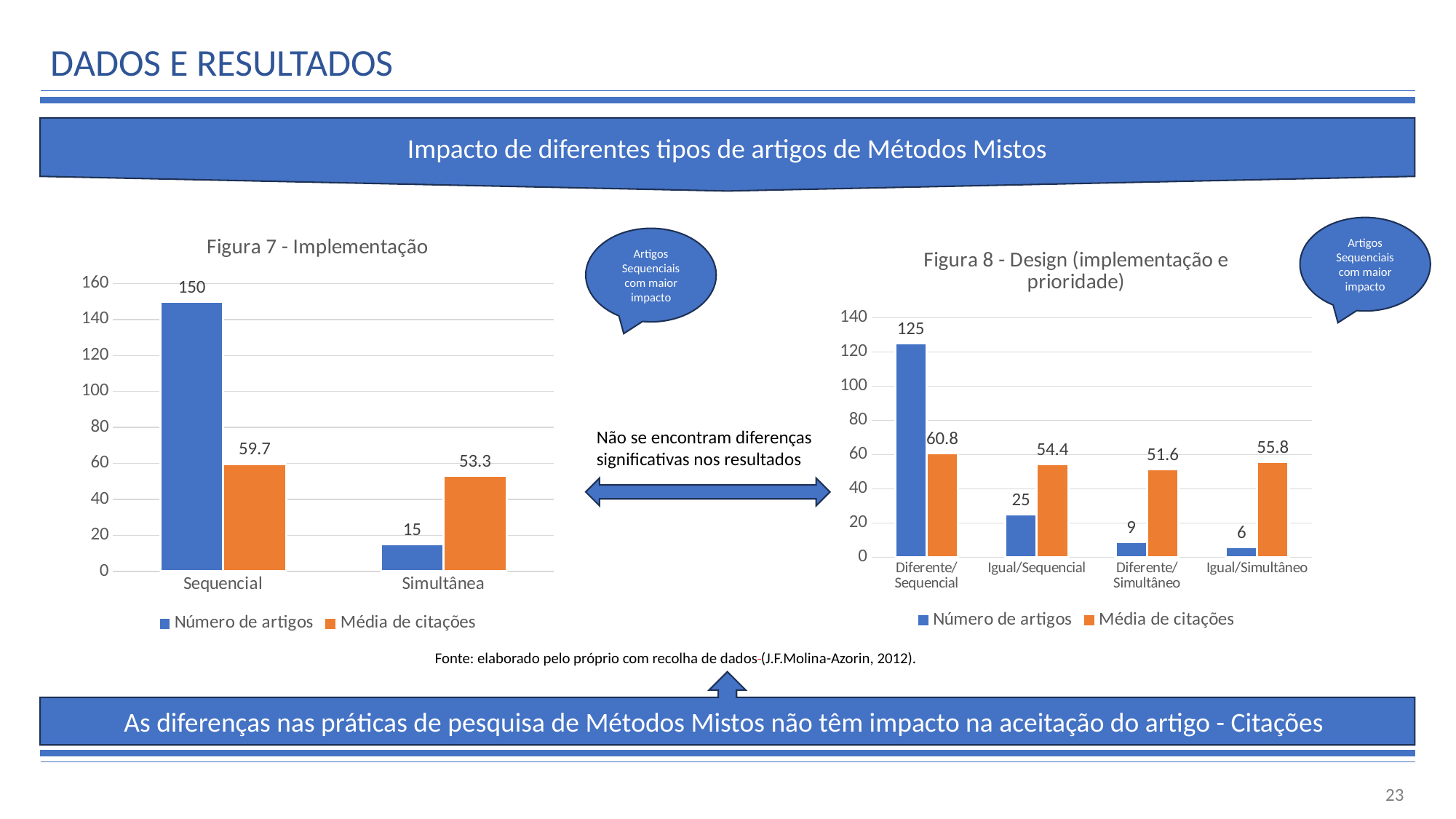

# DADOS E RESULTADOS
Impacto de diferentes tipos de artigos de Métodos Mistos

### Chart: Figura 7 - Implementação

| Category | Número de artigos | Média de citações |
|---|---|---|
| Sequencial | 150.0 | 59.71 |
| Simultânea | 15.0 | 53.27 |
Artigos Sequenciais com maior impacto
Artigos Sequenciais com maior impacto

### Chart: Figura 8 - Design (implementação e prioridade)

| Category | Número de artigos | Média de citações |
|---|---|---|
| Diferente/Sequencial | 125.0 | 60.78 |
| Igual/Sequencial | 25.0 | 54.4 |
| Diferente/Simultâneo | 9.0 | 51.56 |
| Igual/Simultâneo | 6.0 | 55.83 |
Não se encontram diferenças significativas nos resultados

Fonte: elaborado pelo próprio com recolha de dados (J.F.Molina-Azorin, 2012).
As diferenças nas práticas de pesquisa de Métodos Mistos não têm impacto na aceitação do artigo - Citações
23